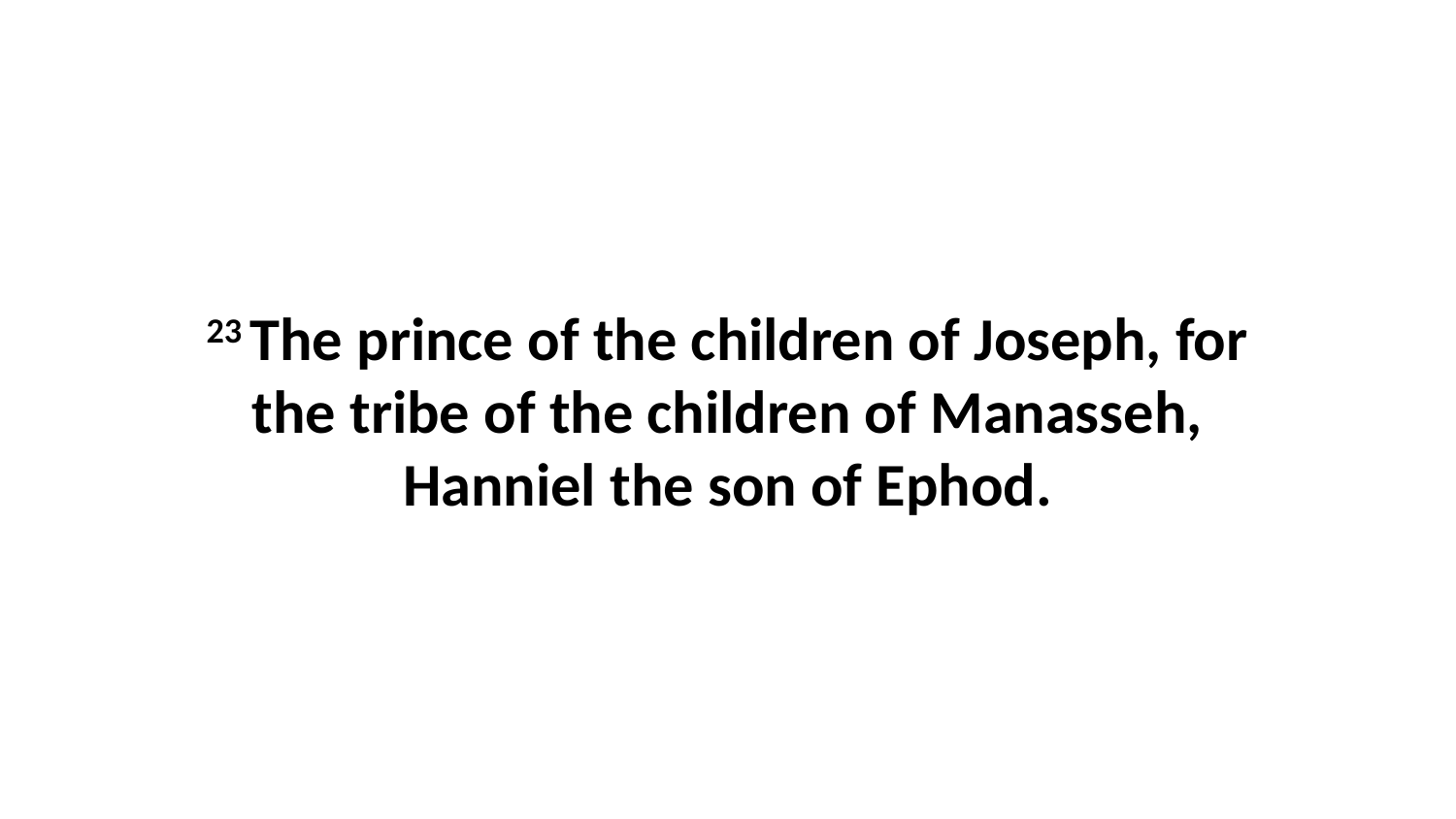

23 The prince of the children of Joseph, for the tribe of the children of Manasseh, Hanniel the son of Ephod.